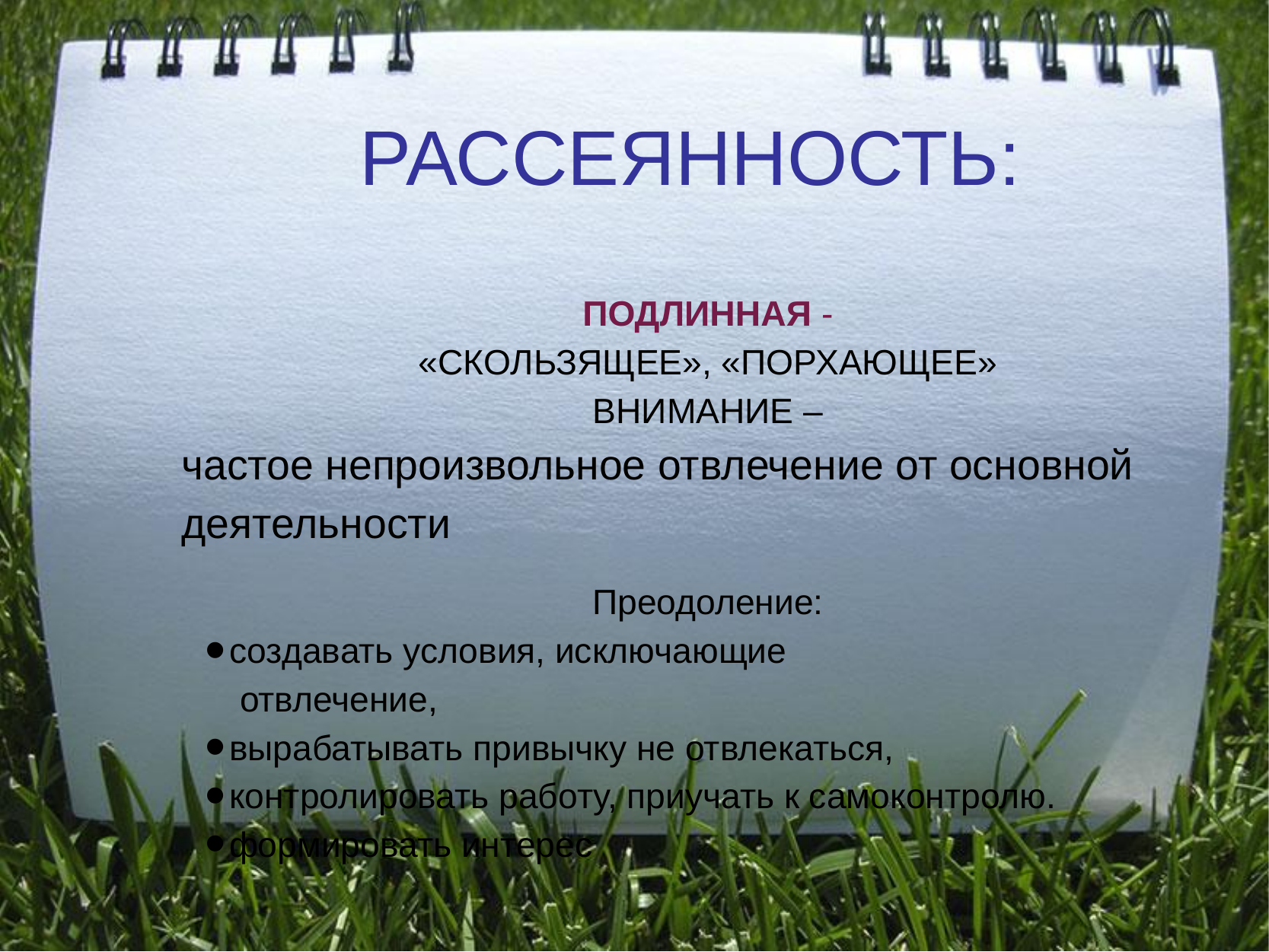

# РАССЕЯННОСТЬ:
ПОДЛИННАЯ -
«СКОЛЬЗЯЩЕЕ», «ПОРХАЮЩЕЕ»
ВНИМАНИЕ –
частое непроизвольное отвлечение от основной
деятельности

Преодоление:
создавать условия, исключающие
      отвлечение,
вырабатывать привычку не отвлекаться,
контролировать работу, приучать к самоконтролю.
формировать интерес